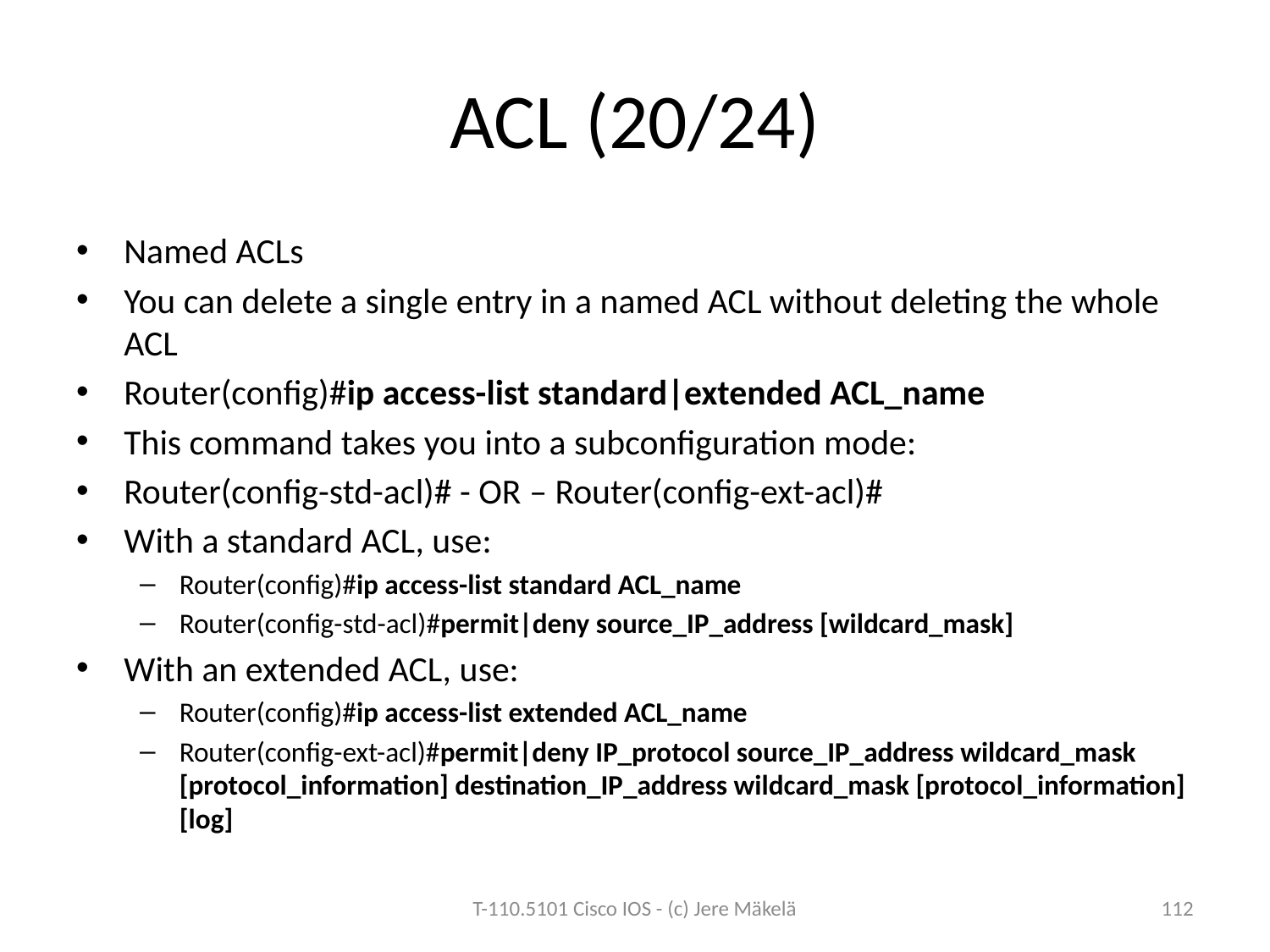

# ACL (20/24)
Named ACLs
You can delete a single entry in a named ACL without deleting the whole ACL
Router(config)#ip access-list standard|extended ACL_name
This command takes you into a subconfiguration mode:
Router(config-std-acl)# - OR – Router(config-ext-acl)#
With a standard ACL, use:
Router(config)#ip access-list standard ACL_name
Router(config-std-acl)#permit|deny source_IP_address [wildcard_mask]
With an extended ACL, use:
Router(config)#ip access-list extended ACL_name
Router(config-ext-acl)#permit|deny IP_protocol source_IP_address wildcard_mask [protocol_information] destination_IP_address wildcard_mask [protocol_information] [log]

T-110.5101 Cisco IOS - (c) Jere Mäkelä
112